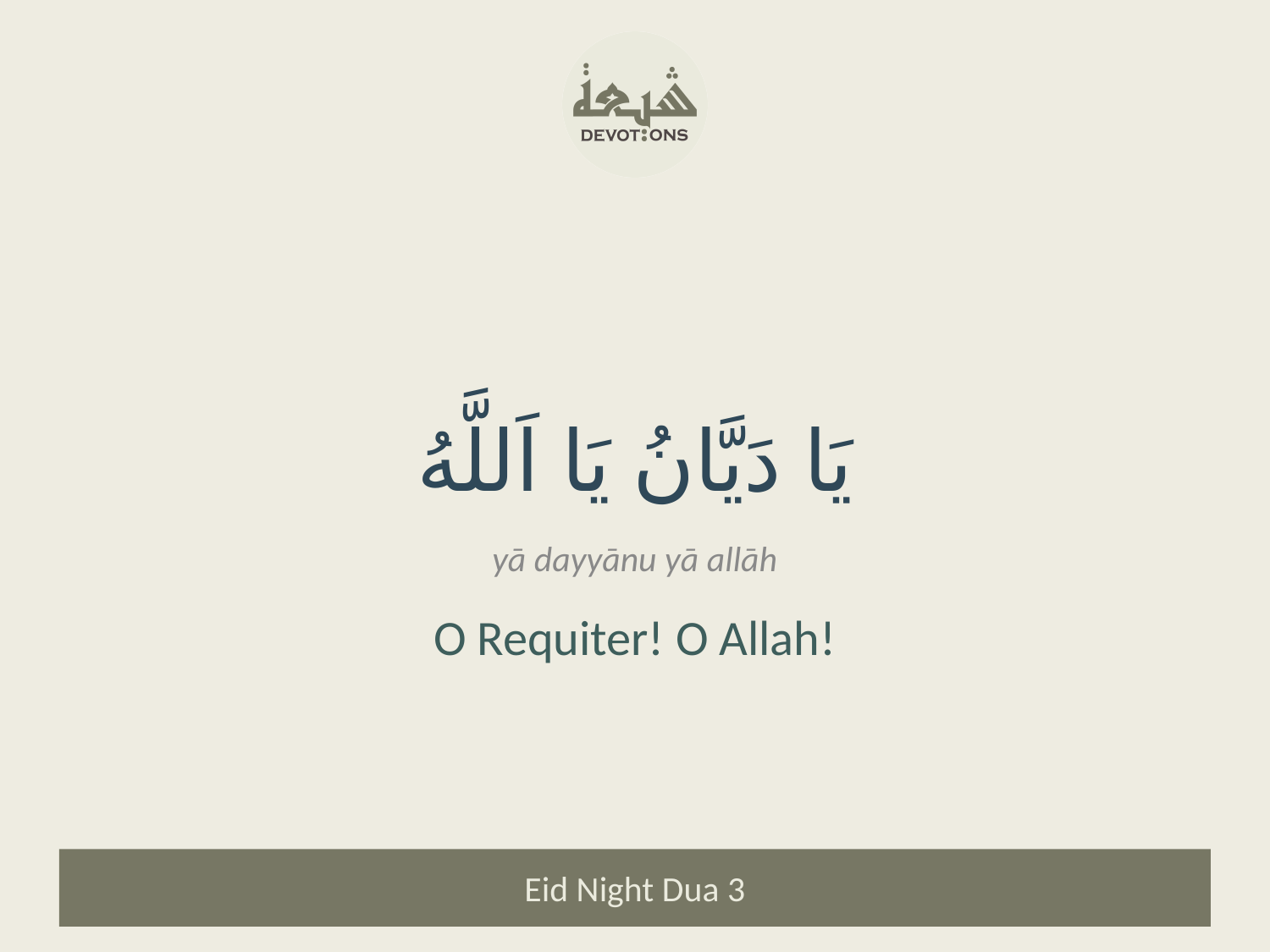

يَا دَيَّانُ يَا اَللَّهُ
yā dayyānu yā allāh
O Requiter! O Allah!
Eid Night Dua 3